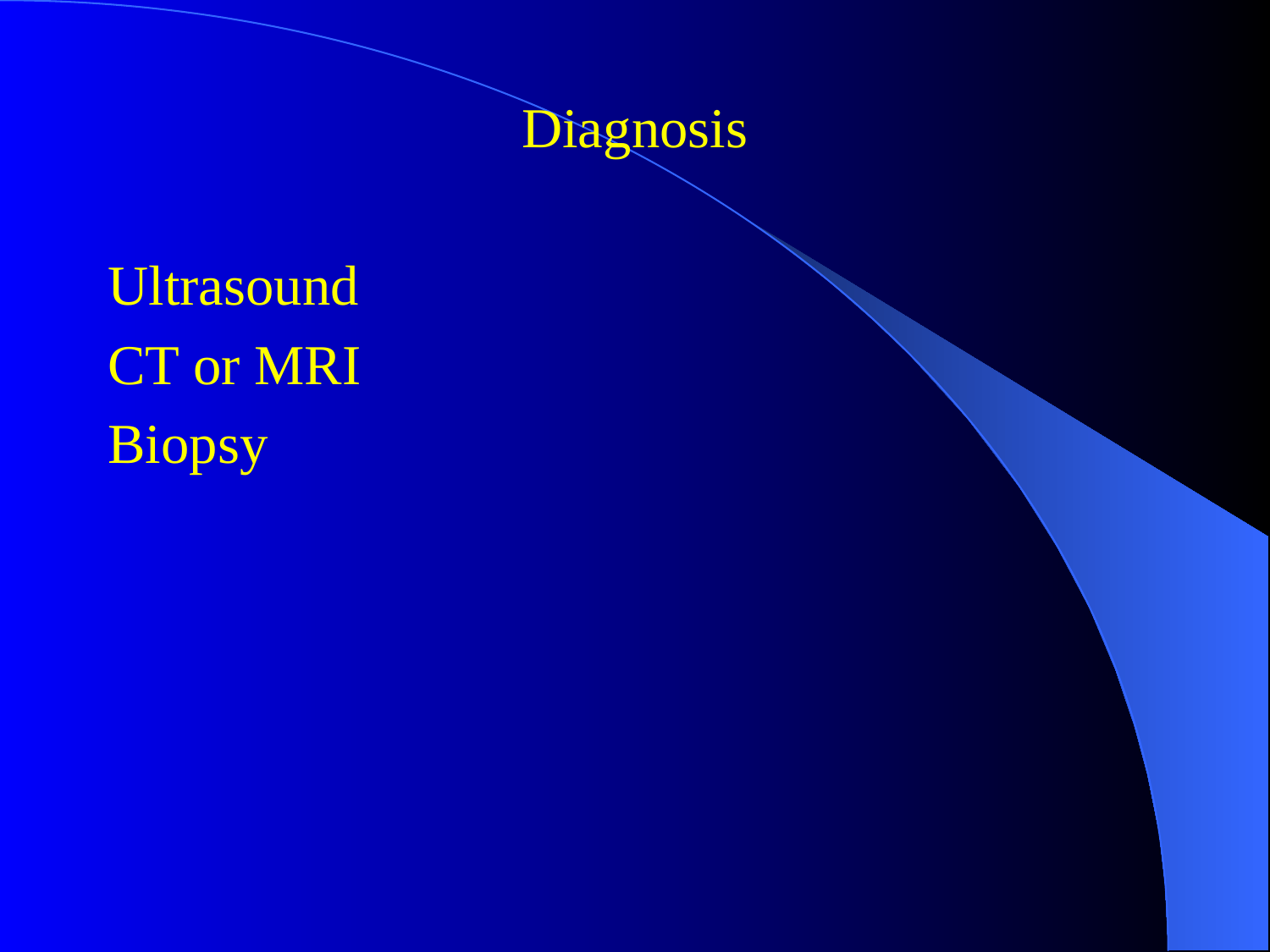

#
Diagnosis

Ultrasound
CT or MRI
Biopsy